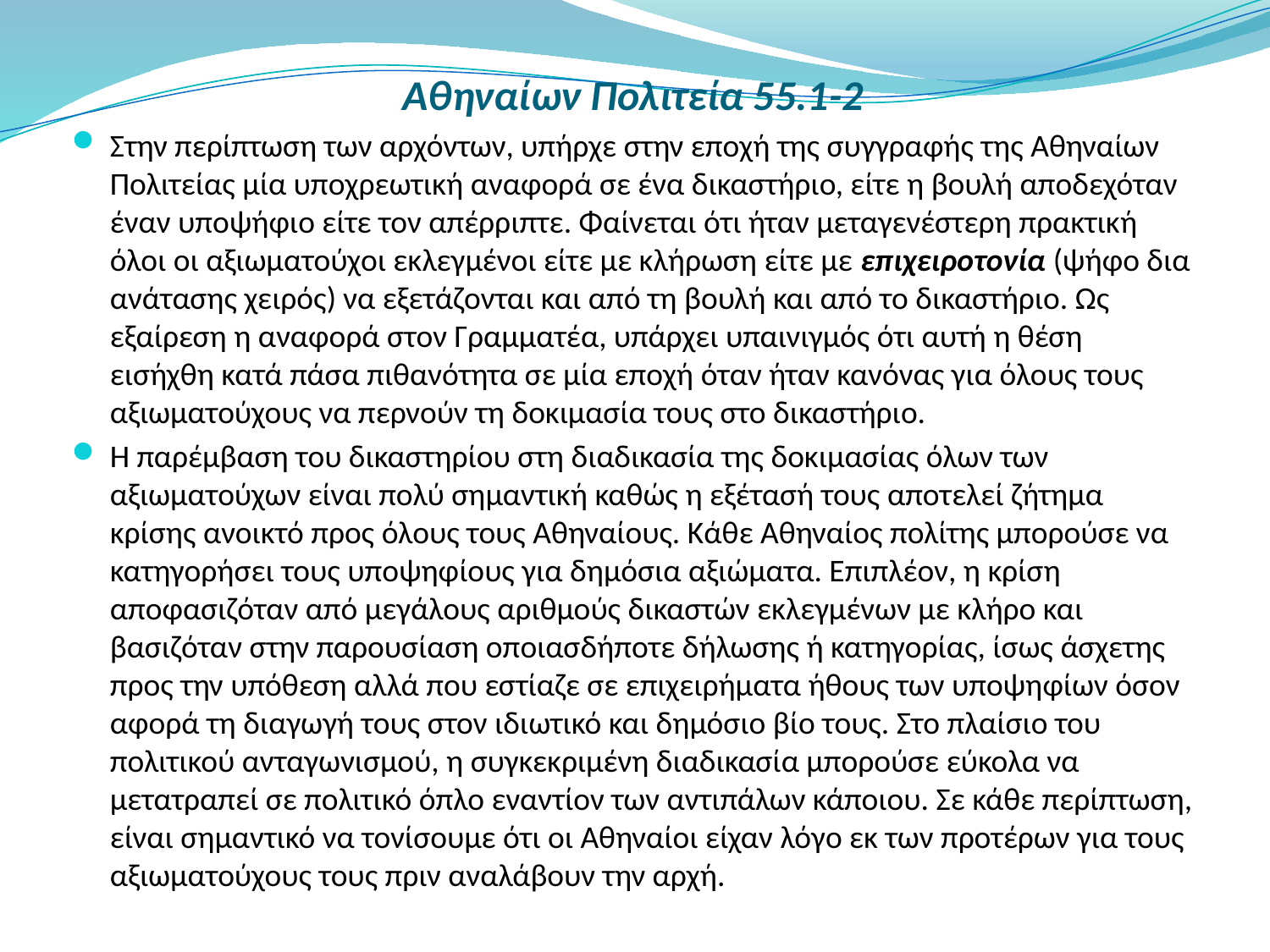

# Αθηναίων Πολιτεία 55.1-2
Στην περίπτωση των αρχόντων, υπήρχε στην εποχή της συγγραφής της Αθηναίων Πολιτείας μία υποχρεωτική αναφορά σε ένα δικαστήριο, είτε η βουλή αποδεχόταν έναν υποψήφιο είτε τον απέρριπτε. Φαίνεται ότι ήταν μεταγενέστερη πρακτική όλοι οι αξιωματούχοι εκλεγμένοι είτε με κλήρωση είτε με επιχειροτονία (ψήφο δια ανάτασης χειρός) να εξετάζονται και από τη βουλή και από το δικαστήριο. Ως εξαίρεση η αναφορά στον Γραμματέα, υπάρχει υπαινιγμός ότι αυτή η θέση εισήχθη κατά πάσα πιθανότητα σε μία εποχή όταν ήταν κανόνας για όλους τους αξιωματούχους να περνούν τη δοκιμασία τους στο δικαστήριο.
Η παρέμβαση του δικαστηρίου στη διαδικασία της δοκιμασίας όλων των αξιωματούχων είναι πολύ σημαντική καθώς η εξέτασή τους αποτελεί ζήτημα κρίσης ανοικτό προς όλους τους Αθηναίους. Κάθε Αθηναίος πολίτης μπορούσε να κατηγορήσει τους υποψηφίους για δημόσια αξιώματα. Επιπλέον, η κρίση αποφασιζόταν από μεγάλους αριθμούς δικαστών εκλεγμένων με κλήρο και βασιζόταν στην παρουσίαση οποιασδήποτε δήλωσης ή κατηγορίας, ίσως άσχετης προς την υπόθεση αλλά που εστίαζε σε επιχειρήματα ήθους των υποψηφίων όσον αφορά τη διαγωγή τους στον ιδιωτικό και δημόσιο βίο τους. Στο πλαίσιο του πολιτικού ανταγωνισμού, η συγκεκριμένη διαδικασία μπορούσε εύκολα να μετατραπεί σε πολιτικό όπλο εναντίον των αντιπάλων κάποιου. Σε κάθε περίπτωση, είναι σημαντικό να τονίσουμε ότι οι Αθηναίοι είχαν λόγο εκ των προτέρων για τους αξιωματούχους τους πριν αναλάβουν την αρχή.